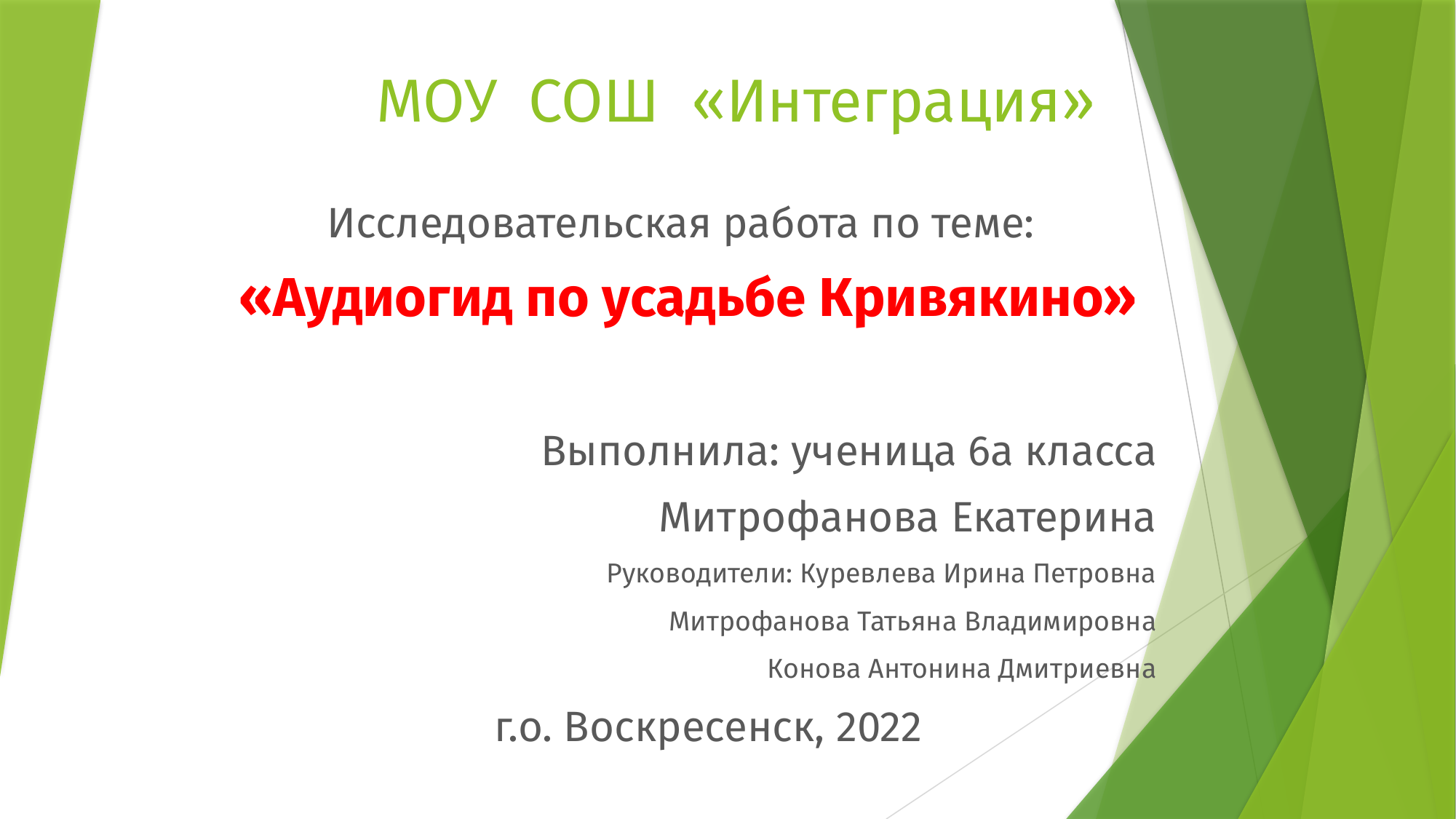

# МОУ  СОШ  «Интеграция»
Исследовательская работа по теме:
 «Аудиогид по усадьбе Кривякино»

Выполнила: ученица 6а класса
Митрофанова Екатерина
Руководители: Куревлева Ирина Петровна
Митрофанова Татьяна Владимировна
Конова Антонина Дмитриевна
г.о. Воскресенск, 2022